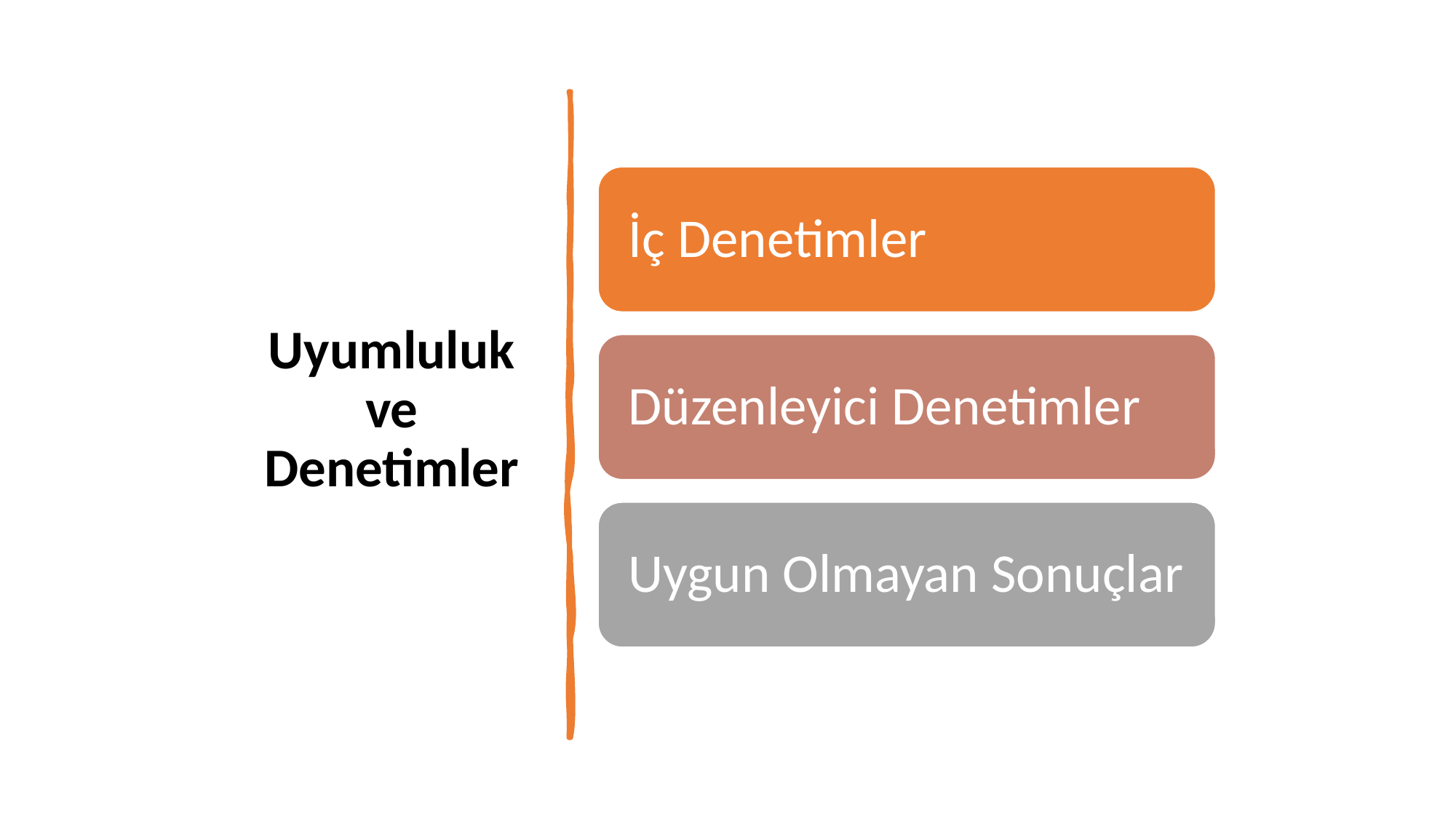

# Uyumluluk ve Denetimler
İç Denetimler
Düzenleyici Denetimler
Uygun Olmayan Sonuçlar